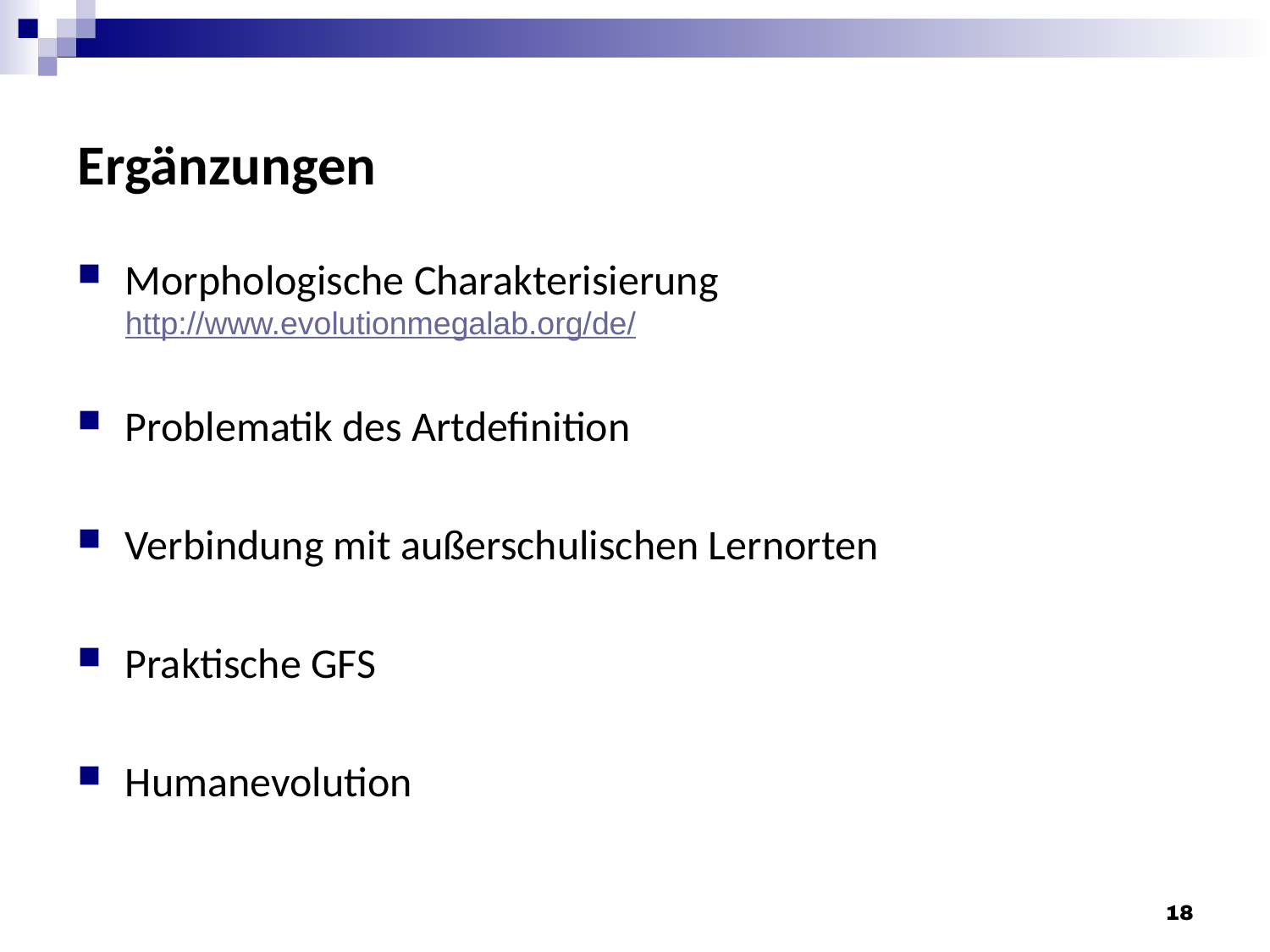

# Ergänzungen
Morphologische Charakterisierung
http://www.evolutionmegalab.org/de/

Problematik des Artdefinition

Verbindung mit außerschulischen Lernorten

Praktische GFS

Humanevolution

18